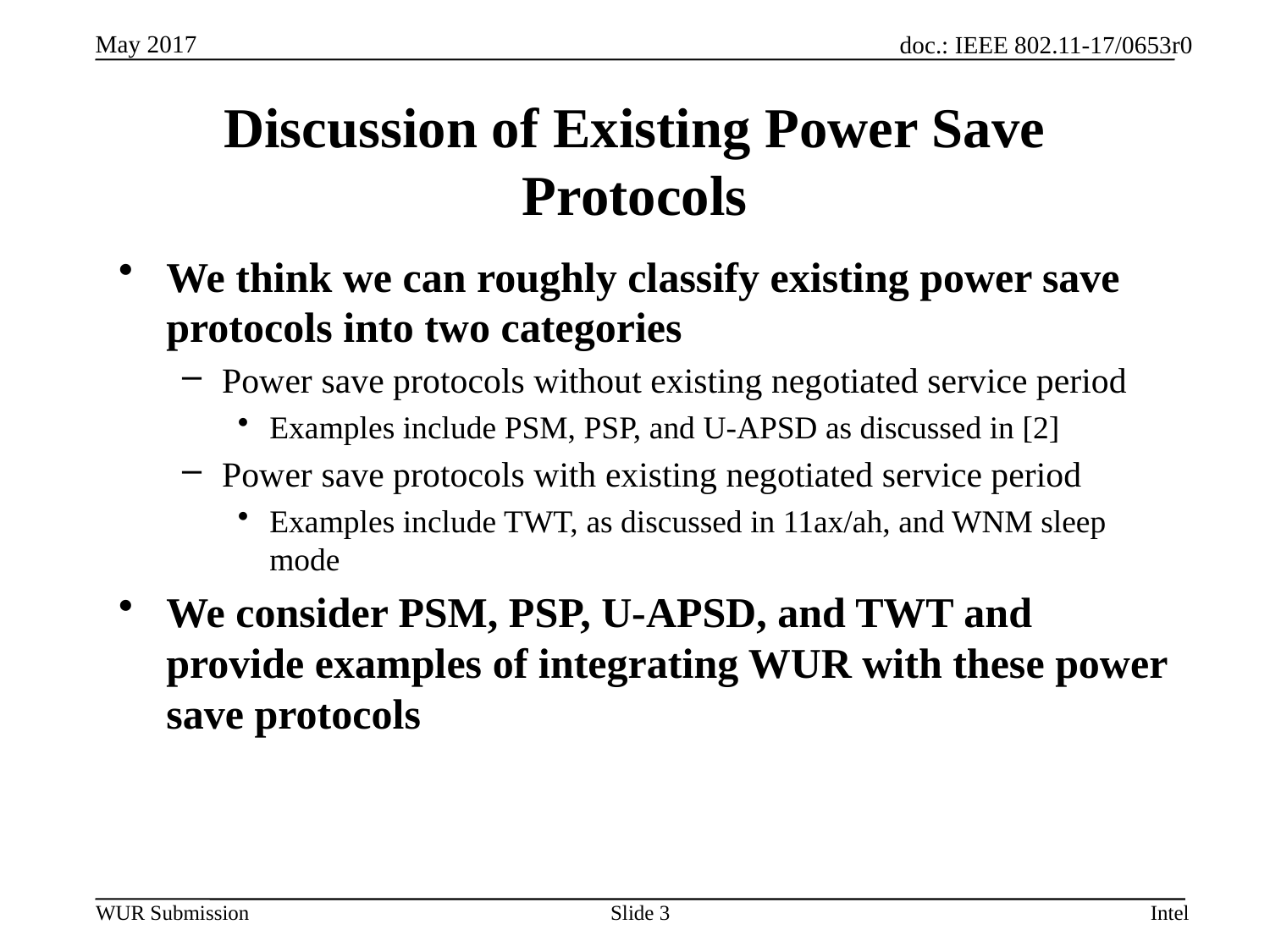

# Discussion of Existing Power Save Protocols
We think we can roughly classify existing power save protocols into two categories
Power save protocols without existing negotiated service period
Examples include PSM, PSP, and U-APSD as discussed in [2]
Power save protocols with existing negotiated service period
Examples include TWT, as discussed in 11ax/ah, and WNM sleep mode
We consider PSM, PSP, U-APSD, and TWT and provide examples of integrating WUR with these power save protocols
Slide 3
Intel